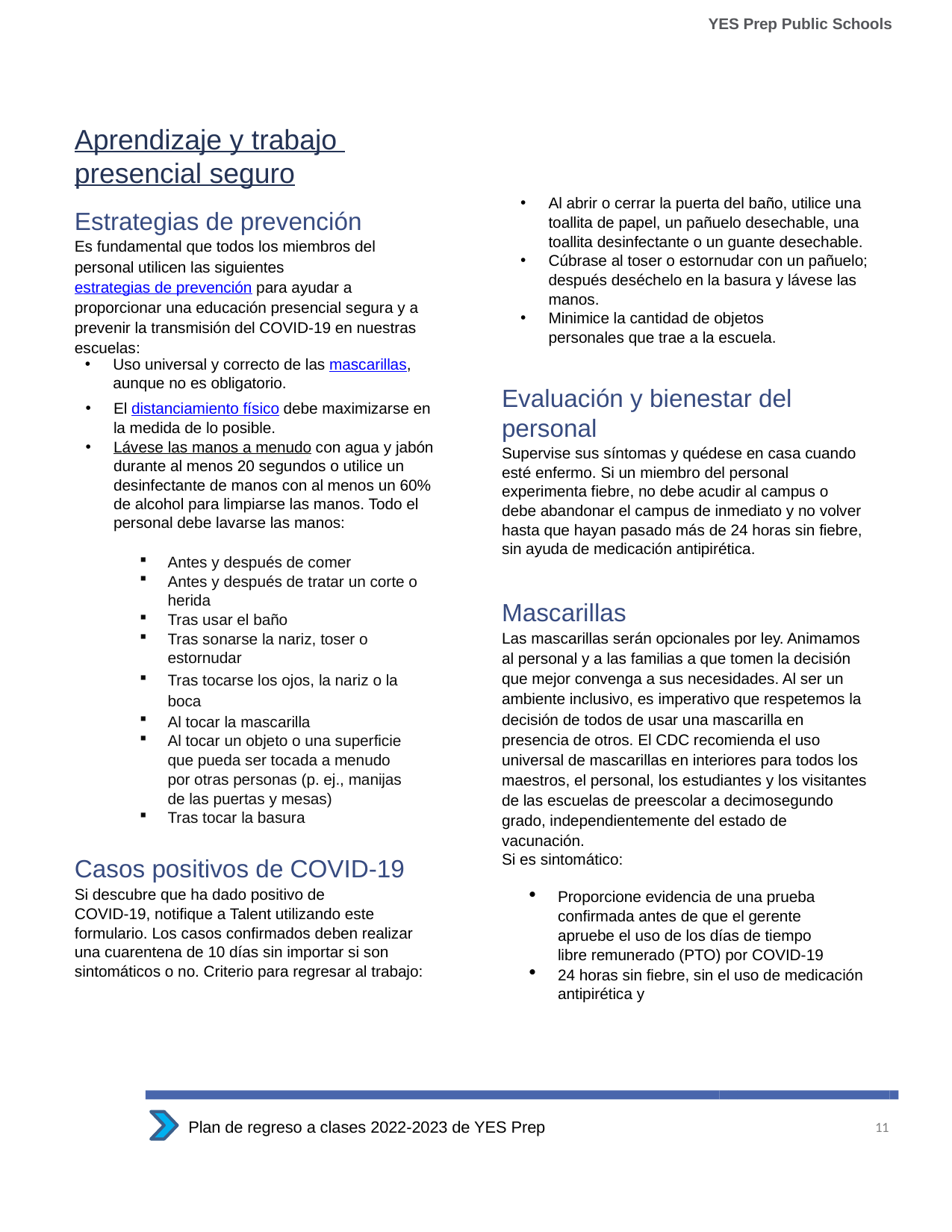

YES Prep Public Schools
Aprendizaje y trabajo
presencial seguro
Al abrir o cerrar la puerta del baño, utilice una toallita de papel, un pañuelo desechable, una toallita desinfectante o un guante desechable.
Cúbrase al toser o estornudar con un pañuelo; después deséchelo en la basura y lávese las manos.
Minimice la cantidad de objetos personales que trae a la escuela.
Estrategias de prevención
Es fundamental que todos los miembros del personal utilicen las siguientes estrategias de prevención para ayudar a proporcionar una educación presencial segura y a prevenir la transmisión del COVID-19 en nuestras escuelas:
Uso universal y correcto de las mascarillas, aunque no es obligatorio.
Evaluación y bienestar del personal
Supervise sus síntomas y quédese en casa cuando
esté enfermo. Si un miembro del personal experimenta fiebre, no debe acudir al campus o debe abandonar el campus de inmediato y no volver hasta que hayan pasado más de 24 horas sin fiebre, sin ayuda de medicación antipirética.
El distanciamiento físico debe maximizarse en la medida de lo posible.
Lávese las manos a menudo con agua y jabón durante al menos 20 segundos o utilice un desinfectante de manos con al menos un 60% de alcohol para limpiarse las manos. Todo el personal debe lavarse las manos:
Antes y después de comer
Antes y después de tratar un corte o herida
Tras usar el baño
Tras sonarse la nariz, toser o estornudar
Tras tocarse los ojos, la nariz o la boca
Al tocar la mascarilla
Al tocar un objeto o una superficie que pueda ser tocada a menudo por otras personas (p. ej., manijas de las puertas y mesas)
Tras tocar la basura
Mascarillas
Las mascarillas serán opcionales por ley. Animamos al personal y a las familias a que tomen la decisión que mejor convenga a sus necesidades. Al ser un ambiente inclusivo, es imperativo que respetemos la decisión de todos de usar una mascarilla en presencia de otros. El CDC recomienda el uso universal de mascarillas en interiores para todos los maestros, el personal, los estudiantes y los visitantes de las escuelas de preescolar a decimosegundo grado, independientemente del estado de vacunación.
Si es sintomático:
Casos positivos de COVID-19
Si descubre que ha dado positivo de
COVID-19, notifique a Talent utilizando este formulario. Los casos confirmados deben realizar una cuarentena de 10 días sin importar si son sintomáticos o no. Criterio para regresar al trabajo:
Proporcione evidencia de una prueba confirmada antes de que el gerente apruebe el uso de los días de tiempo libre remunerado (PTO) por COVID-19
24 horas sin fiebre, sin el uso de medicación antipirética y

Plan de regreso a clases 2022-2023 de YES Prep
11